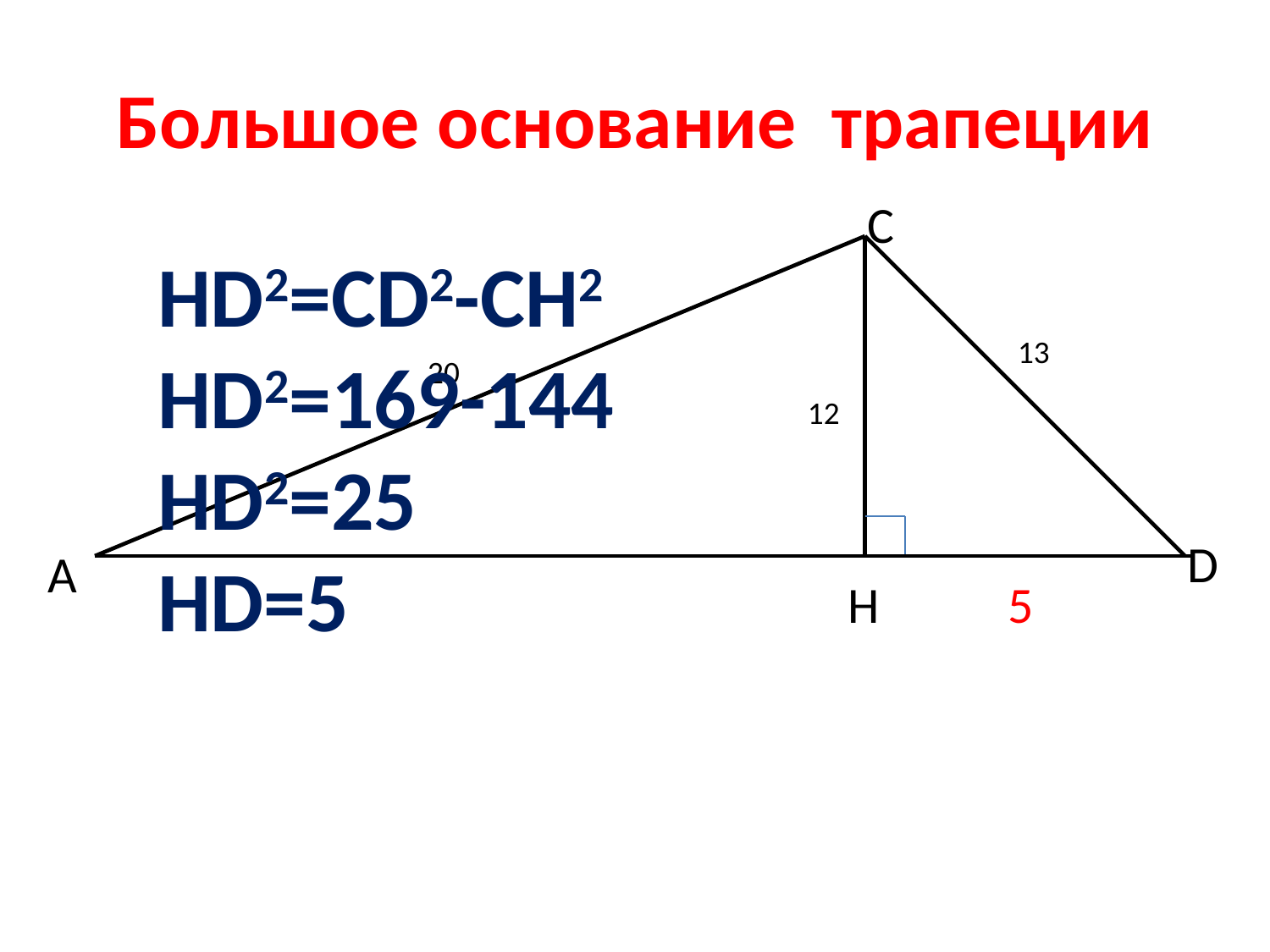

# Большое основание  трапеции
С
HD2=CD2-CH2
HD2=169-144
HD2=25
HD=5
13
20
12
D
А
Н
5